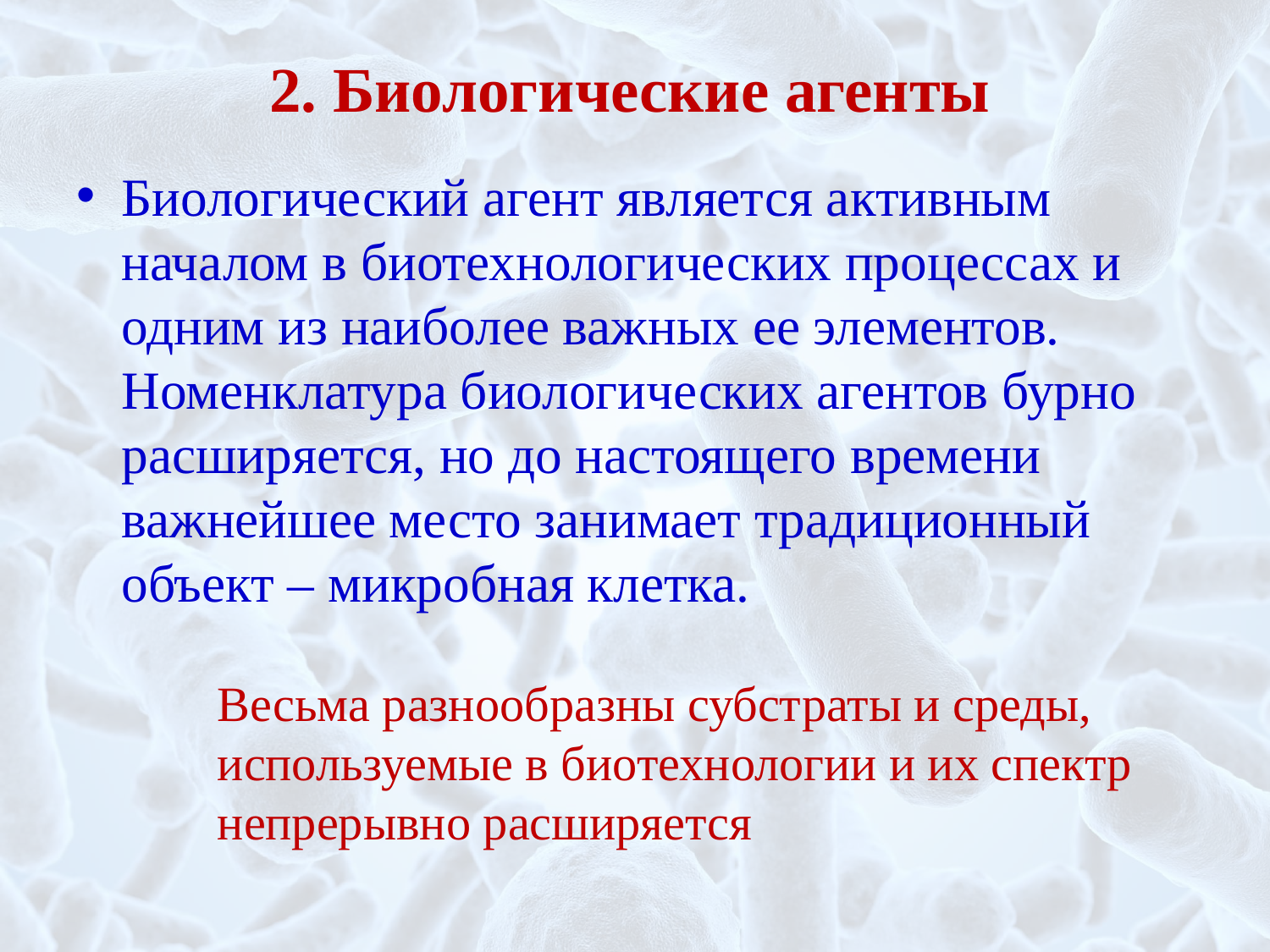

# 2. Биологические агенты
Биологический агент является активным началом в биотехнологических процессах и одним из наиболее важных ее элементов. Номенклатура биологических агентов бурно расширяется, но до настоящего времени важнейшее место занимает традиционный объект – микробная клетка.
Весьма разнообразны субстраты и среды, используемые в биотехнологии и их спектр непрерывно расширяется